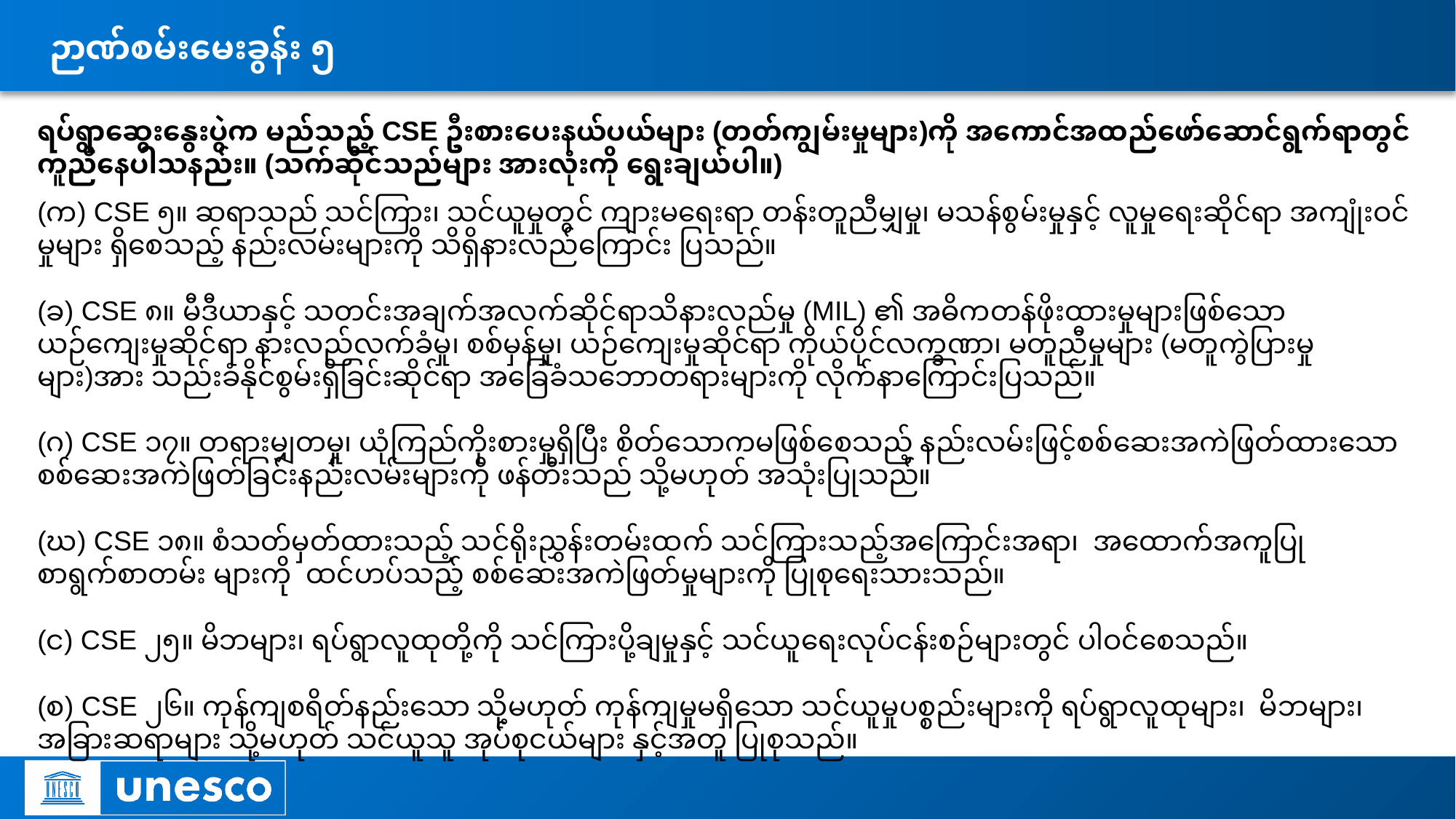

# ဉာဏ်စမ်းမေးခွန်း ၅
ရပ်ရွာဆွေးနွေးပွဲက မည်သည့် CSE ဦးစားပေးနယ်ပယ်များ (တတ်ကျွမ်းမှုများ)ကို အကောင်အထည်ဖော်ဆောင်ရွက်ရာတွင် ကူညီနေပါသနည်း။ (သက်ဆိုင်သည်များ အားလုံးကို ရွေးချယ်ပါ။)
(က) CSE ၅။ ဆရာသည် သင်ကြား၊ သင်ယူမှုတွင် ကျားမရေးရာ တန်းတူညီမျှမှု၊ မသန်စွမ်းမှုနှင့် လူမှုရေးဆိုင်ရာ အကျုံးဝင်မှုများ ရှိစေသည့် နည်းလမ်းများကို သိရှိနားလည်ကြောင်း ပြသည်။
(ခ) CSE ၈။ မီဒီယာနှင့် သတင်းအချက်အလက်ဆိုင်ရာသိနားလည်မှု (MIL) ၏ အဓိကတန်ဖိုးထားမှုများဖြစ်သော ယဉ်ကျေးမှုဆိုင်ရာ နားလည်လက်ခံမှု၊ စစ်မှန်မှု၊ ယဉ်ကျေးမှုဆိုင်ရာ ကိုယ်ပိုင်လက္ခဏာ၊ မတူညီမှုများ (မတူကွဲပြားမှုများ)အား သည်းခံနိုင်စွမ်းရှိခြင်းဆိုင်ရာ အခြေခံသဘောတရားများကို လိုက်နာကြောင်းပြသည်။
(ဂ) CSE ၁၇။ တရားမျှတမှု၊ ယုံကြည်ကိုးစားမှုရှိပြီး စိတ်သောကမဖြစ်စေသည့် နည်းလမ်းဖြင့်စစ်ဆေးအကဲဖြတ်ထားသော စစ်ဆေးအကဲဖြတ်ခြင်းနည်းလမ်းများကို ဖန်တီးသည် သို့မဟုတ် အသုံးပြုသည်။
(ဃ) CSE ၁၈။ စံသတ်မှတ်ထားသည့် သင်ရိုးညွှန်းတမ်းထက် သင်ကြားသည့်အကြောင်းအရာ၊  အထောက်အကူပြုစာရွက်စာတမ်း များကို  ထင်ဟပ်သည့် စစ်ဆေးအကဲဖြတ်မှုများကို ပြုစုရေးသားသည်။
(င) CSE ၂၅။ မိဘများ၊ ရပ်ရွာလူထုတို့ကို သင်ကြားပို့ချမှုနှင့် သင်ယူရေးလုပ်ငန်းစဉ်များတွင် ပါဝင်စေသည်။
(စ) CSE ၂၆။ ကုန်ကျစရိတ်နည်းသော သို့မဟုတ် ကုန်ကျမှုမရှိသော သင်ယူမှုပစ္စည်းများကို ရပ်ရွာလူထုများ၊  မိဘများ၊ အခြားဆရာများ သို့မဟုတ် သင်ယူသူ အုပ်စုငယ်များ နှင့်အတူ ပြုစုသည်။